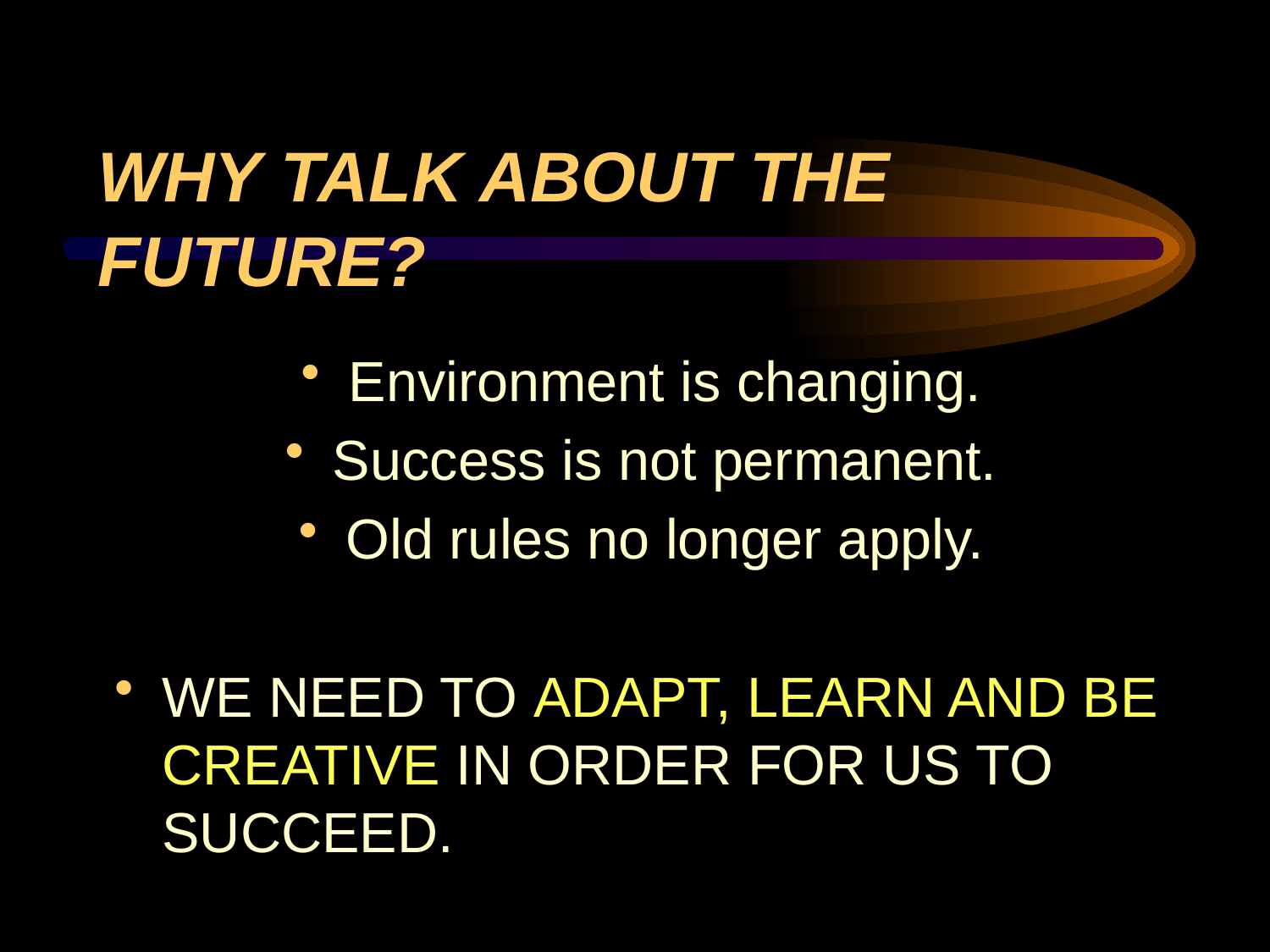

# WHY TALK ABOUT THE FUTURE?
Environment is changing.
Success is not permanent.
Old rules no longer apply.

WE NEED TO ADAPT, LEARN AND BE CREATIVE IN ORDER FOR US TO SUCCEED.